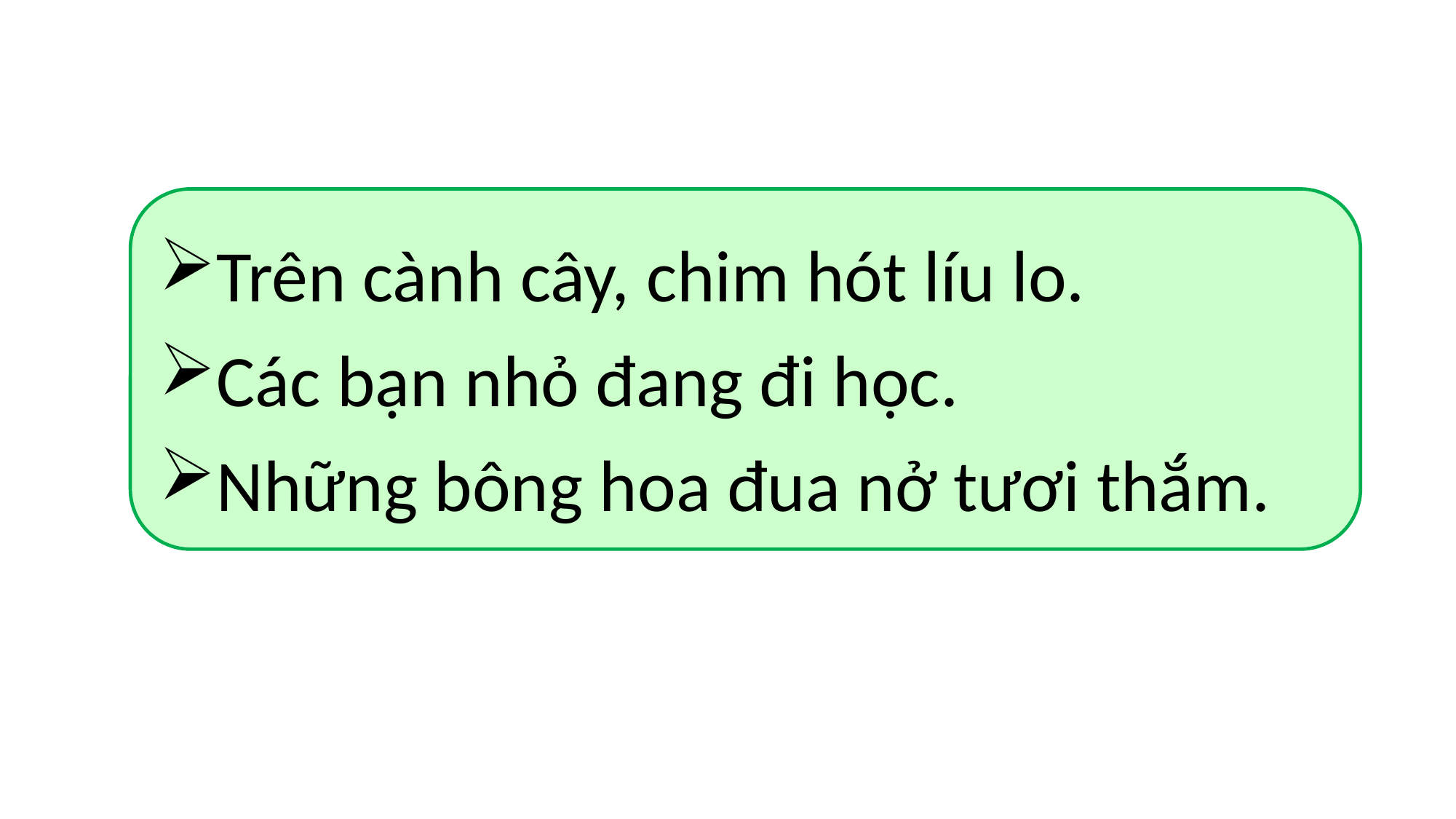

Trên cành cây, chim hót líu lo.
Các bạn nhỏ đang đi học.
Những bông hoa đua nở tươi thắm.